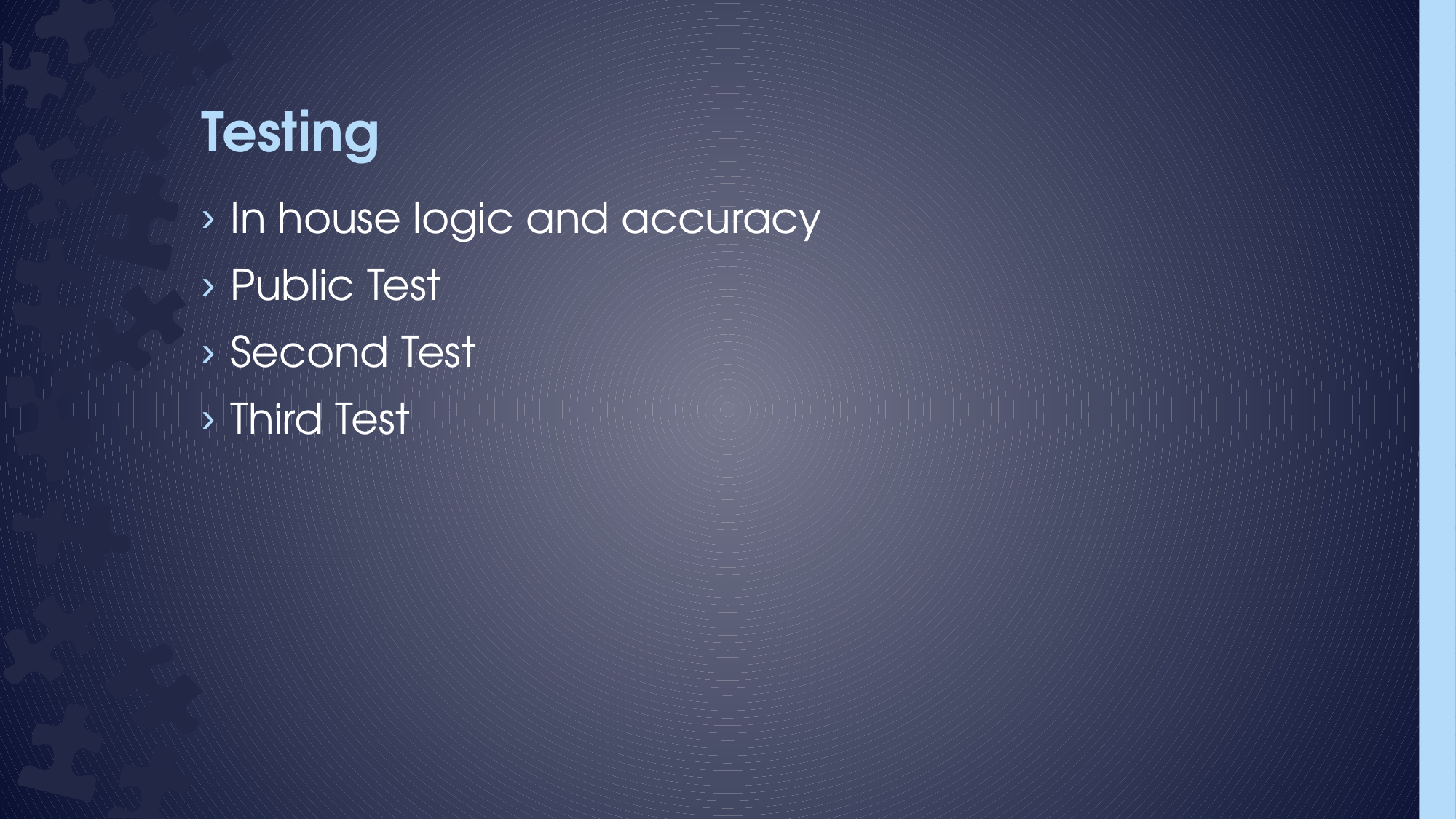

# Testing
In house logic and accuracy
Public Test
Second Test
Third Test